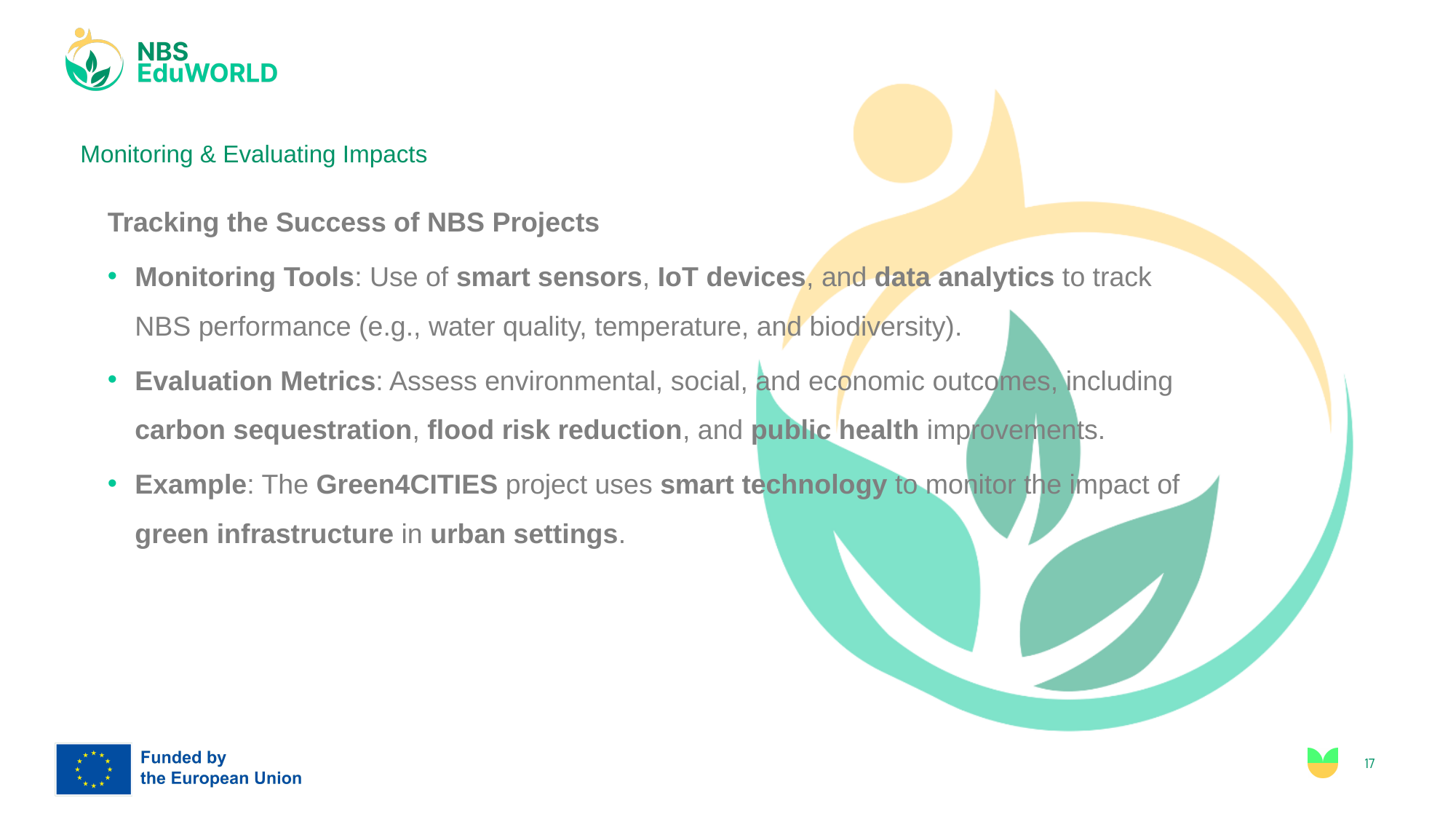

# Monitoring & Evaluating Impacts
Tracking the Success of NBS Projects
Monitoring Tools: Use of smart sensors, IoT devices, and data analytics to track NBS performance (e.g., water quality, temperature, and biodiversity).
Evaluation Metrics: Assess environmental, social, and economic outcomes, including carbon sequestration, flood risk reduction, and public health improvements.
Example: The Green4CITIES project uses smart technology to monitor the impact of green infrastructure in urban settings.
17